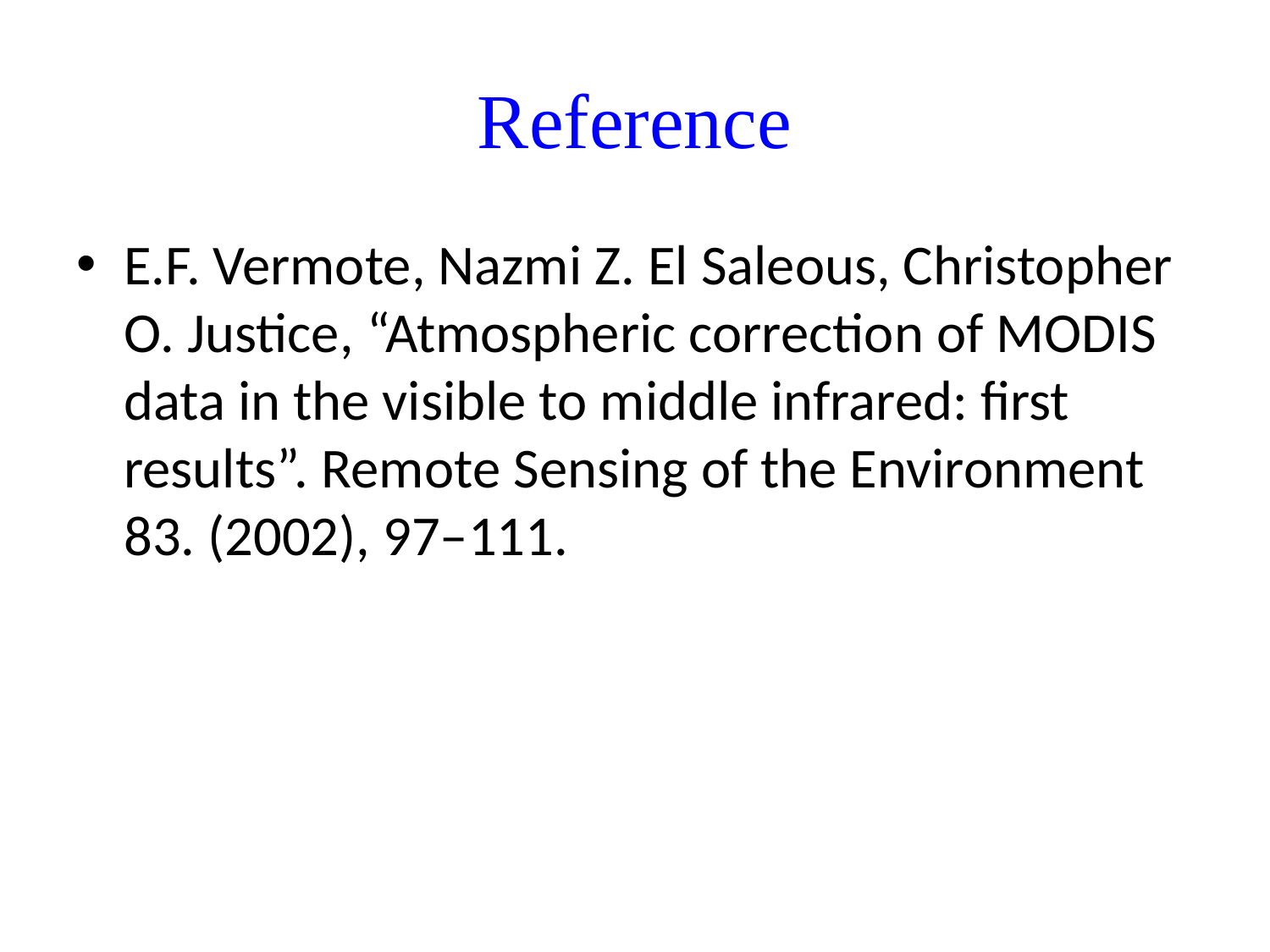

# Reference
E.F. Vermote, Nazmi Z. El Saleous, Christopher O. Justice, “Atmospheric correction of MODIS data in the visible to middle infrared: first results”. Remote Sensing of the Environment 83. (2002), 97–111.